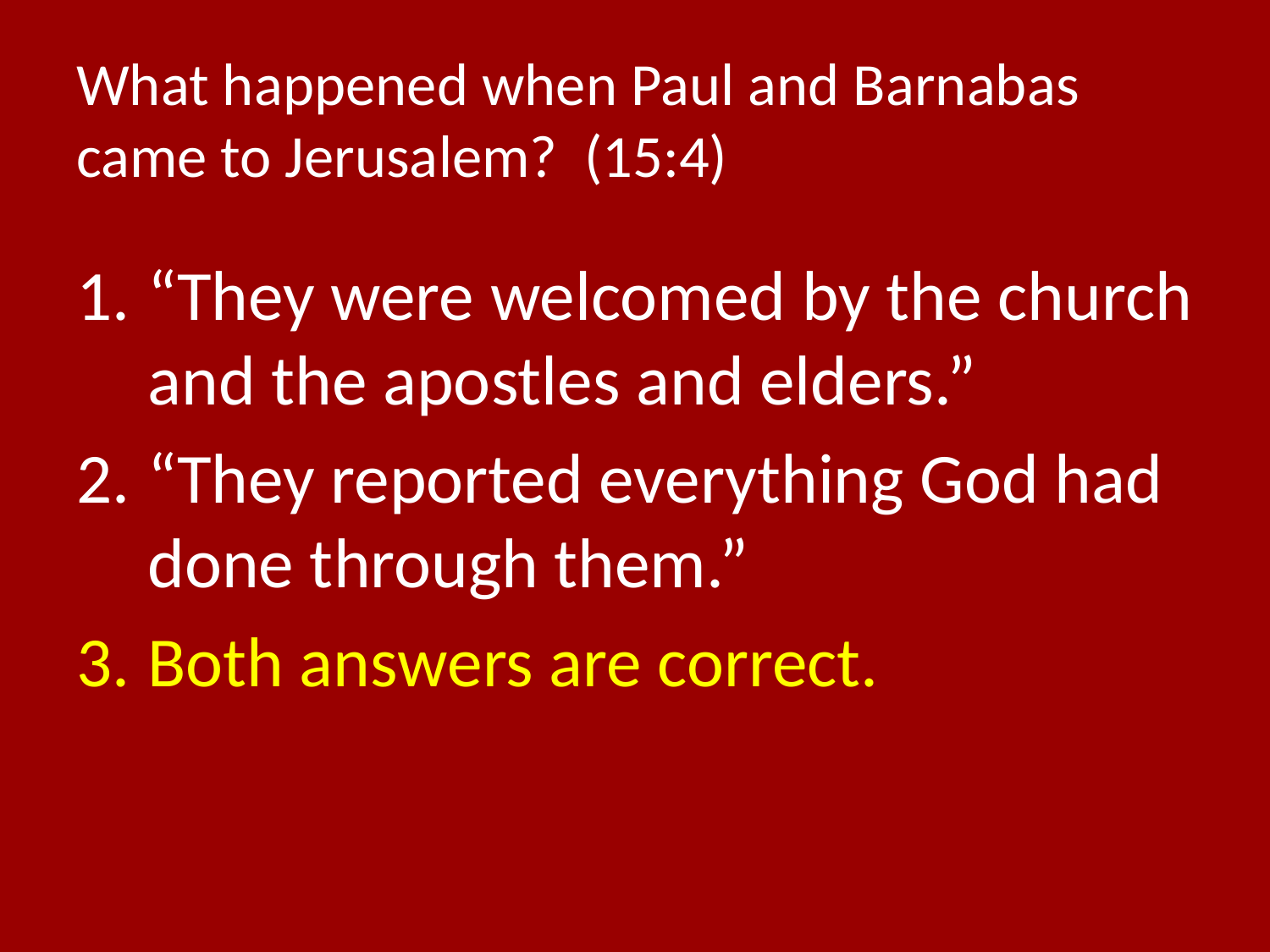

# What happened when Paul and Barnabas came to Jerusalem?  (15:4)
“They were welcomed by the church and the apostles and elders.”
“They reported everything God had done through them.”
Both answers are correct.